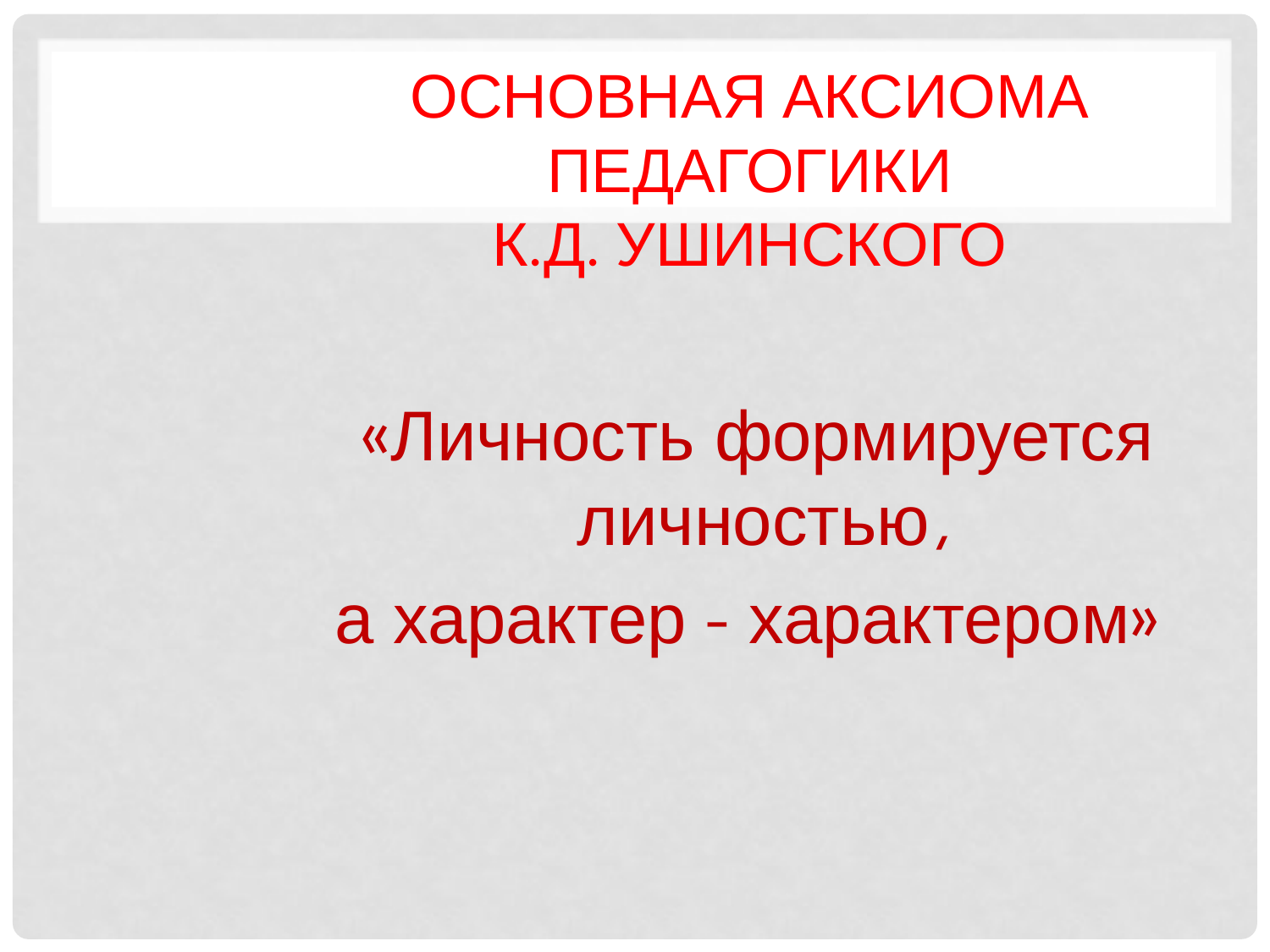

# Основная аксиома педагогики К.Д. Ушинского

«Личность формируется личностью,
а характер - характером»